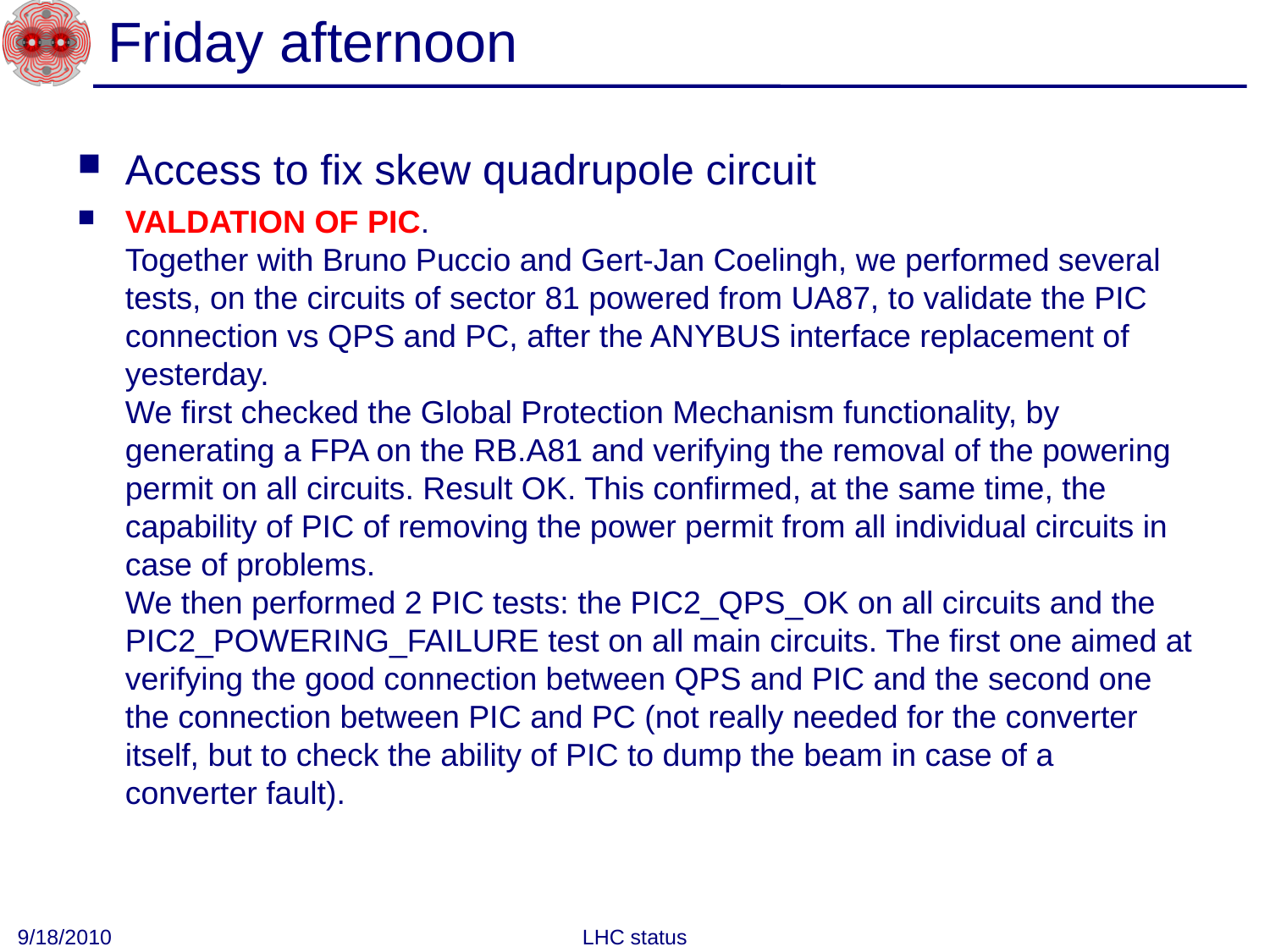

# Friday afternoon
Access to fix skew quadrupole circuit
VALDATION OF PIC.
Together with Bruno Puccio and Gert-Jan Coelingh, we performed several tests, on the circuits of sector 81 powered from UA87, to validate the PIC connection vs QPS and PC, after the ANYBUS interface replacement of yesterday.
We first checked the Global Protection Mechanism functionality, by generating a FPA on the RB.A81 and verifying the removal of the powering permit on all circuits. Result OK. This confirmed, at the same time, the capability of PIC of removing the power permit from all individual circuits in case of problems.
We then performed 2 PIC tests: the PIC2_QPS_OK on all circuits and the PIC2_POWERING_FAILURE test on all main circuits. The first one aimed at verifying the good connection between QPS and PIC and the second one the connection between PIC and PC (not really needed for the converter itself, but to check the ability of PIC to dump the beam in case of a converter fault).
9/18/2010
LHC status